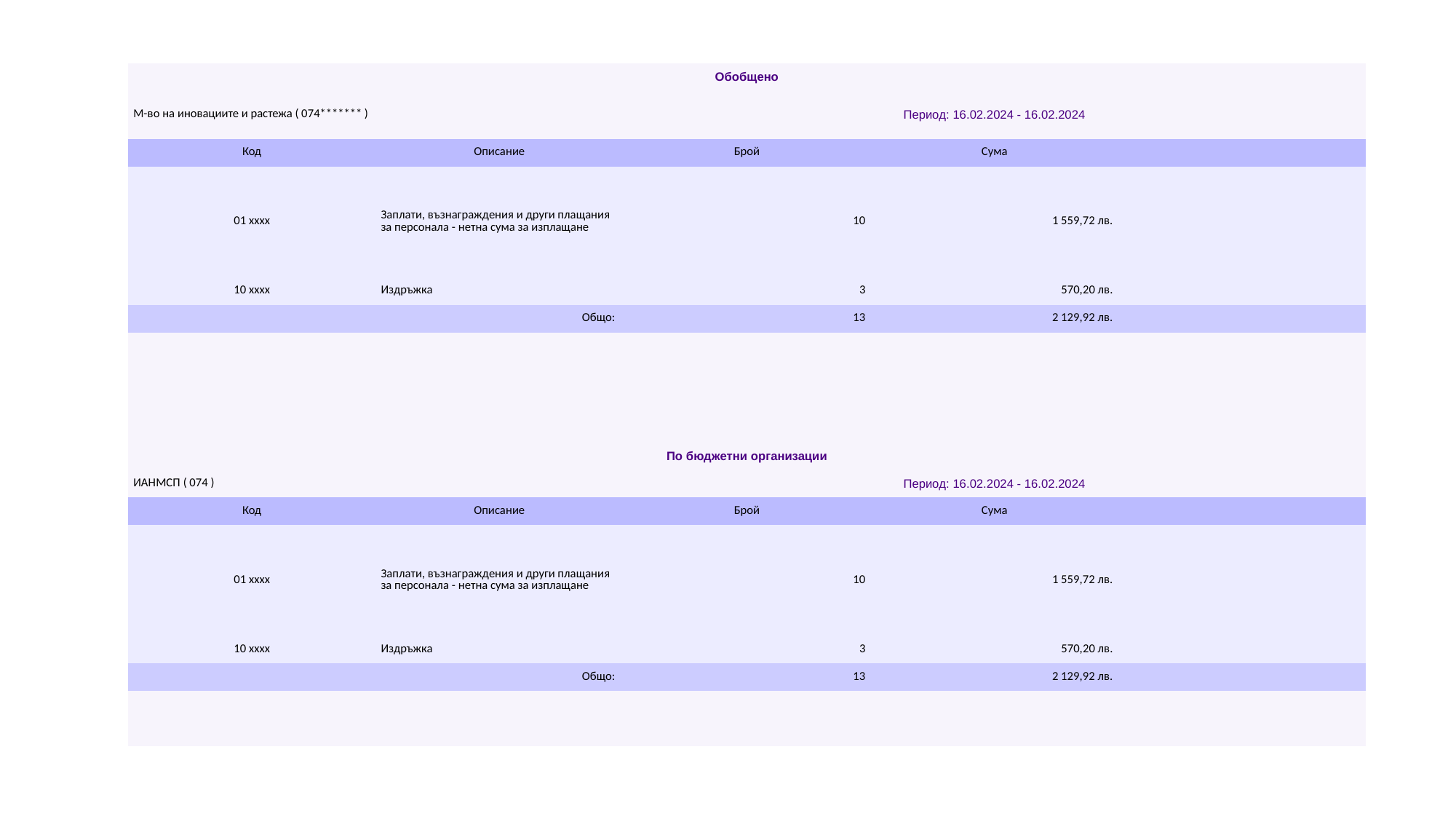

| Обобщено |  |  |  |  |
| --- | --- | --- | --- | --- |
| М-во на иновациите и растежа ( 074\*\*\*\*\*\*\* ) |  | Период: 16.02.2024 - 16.02.2024 |  |  |
| Код | Описание | Брой | Сума |  |
| 01 xxxx | Заплати, възнаграждения и други плащания за персонала - нетна сума за изплащане | 10 | 1 559,72 лв. |  |
| 10 xxxx | Издръжка | 3 | 570,20 лв. |  |
| Общо: |  | 13 | 2 129,92 лв. |  |
|  |  |  |  |  |
|  |  |  |  |  |
|  |  |  |  |  |
|  |  |  |  |  |
| По бюджетни организации |  |  |  |  |
| ИАНМСП ( 074 ) |  | Период: 16.02.2024 - 16.02.2024 |  |  |
| Код | Описание | Брой | Сума |  |
| 01 xxxx | Заплати, възнаграждения и други плащания за персонала - нетна сума за изплащане | 10 | 1 559,72 лв. |  |
| 10 xxxx | Издръжка | 3 | 570,20 лв. |  |
| Общо: |  | 13 | 2 129,92 лв. |  |
|  |  |  |  |  |
|  |  |  |  |  |
#